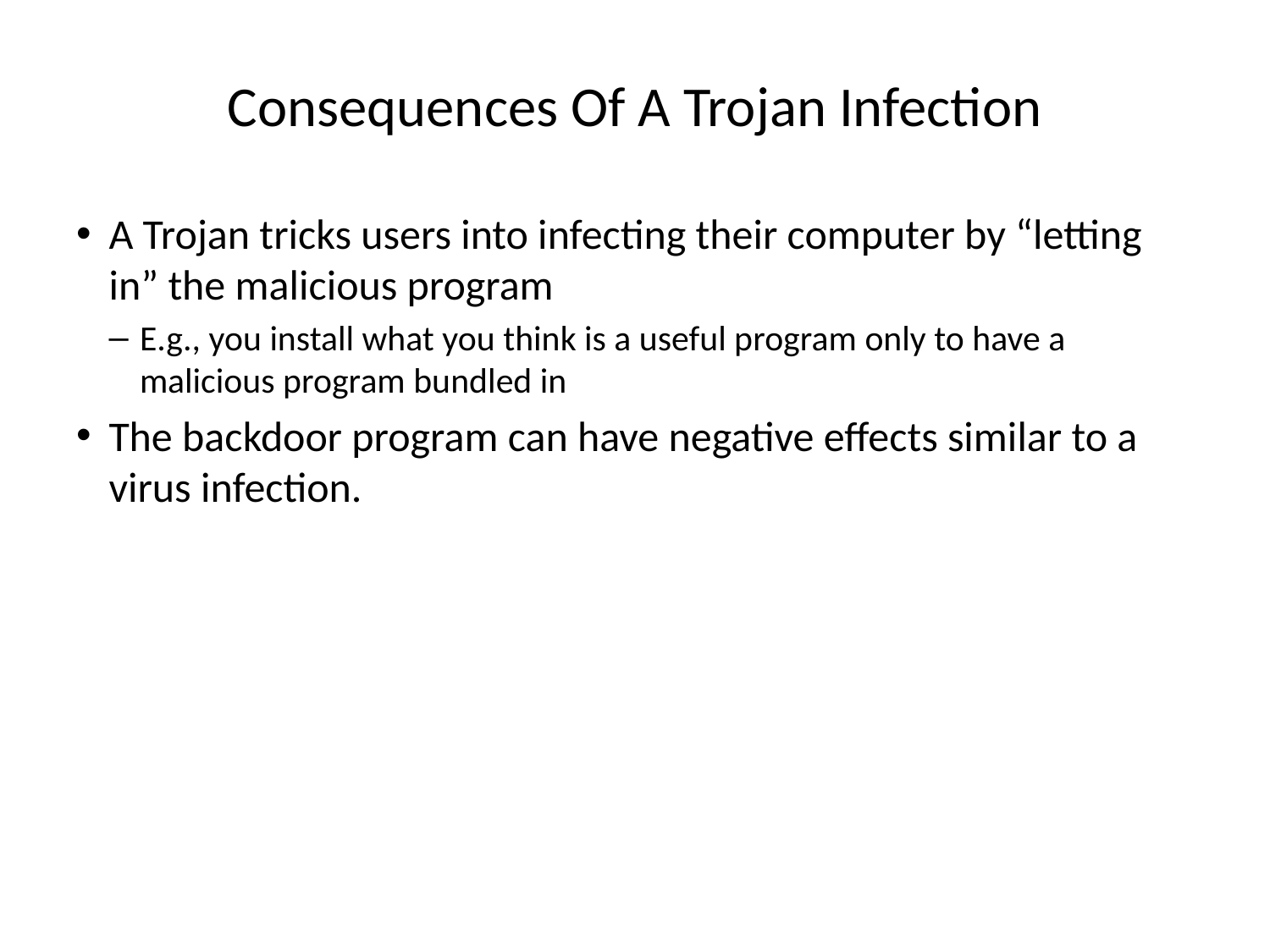

# Consequences Of A Trojan Infection
A Trojan tricks users into infecting their computer by “letting in” the malicious program
E.g., you install what you think is a useful program only to have a malicious program bundled in
The backdoor program can have negative effects similar to a virus infection.